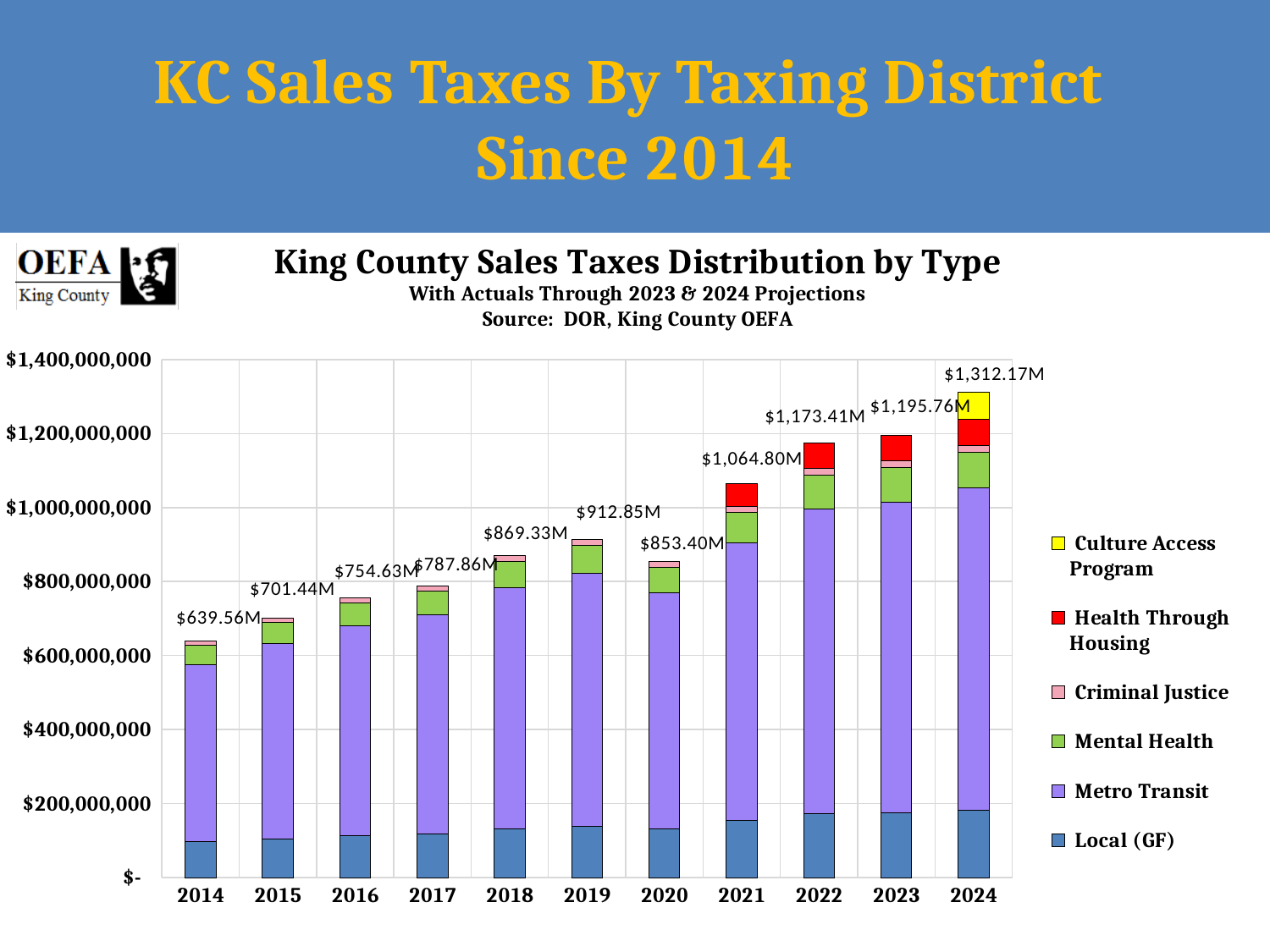

# KC Sales Taxes By Taxing District Since 2014

### Chart

| Category |  Local (GF)  |  Metro Transit  |  Mental Health  |  Criminal Justice  |  Health Through Housing  |  Culture Access Program  |
|---|---|---|---|---|---|---|
| 2014 | 96310935.0 | 479433577.2 | 52288413.001330756 | 11528619.639012897 | 0.0 | 0.0 |
| 2015 | 104719894.34955275 | 526663507.64 | 57487652.46143435 | 12564407.029012896 | 0.0 | 0.0 |
| 2016 | 112704885.56955276 | 566774755.12 | 61907549.66143435 | 13243627.939012896 | 0.0 | 0.0 |
| 2017 | 118621545.57999998 | 590585094.29 | 64979113.68000001 | 13671507.870000001 | 0.0 | 0.0 |
| 2018 | 131938848.67999999 | 651379306.7 | 71198451.76 | 14808959.63 | 0.0 | 0.0 |
| 2019 | 137639197.35000002 | 684963000.96 | 74773246.49999999 | 15478453.23 | 0.0 | 0.0 |
| 2020 | 132079219.92000002 | 636716490.3699999 | 70393210.15 | 14206604.679898031 | 0.0 | 0.0 |
| 2021 | 155146049.67 | 749253080.0 | 82602623.6 | 16633928.9 | 61167274.01 | 0.0 |
| 2022 | 172334158.0 | 824497881.0 | 90416782.0 | 18185171.03 | 67978676.02999999 | 0.0 |
| 2023 | 175006834.39000002 | 839931560.4 | 91971205.43 | 18513048.80196122 | 70333284.63 | 0.0 |
| 2024 | 182320389.04236782 | 871047825.9745475 | 94944213.03122568 | 19109680.77600469 | 71871443.24803098 | 72879177.92276885 |